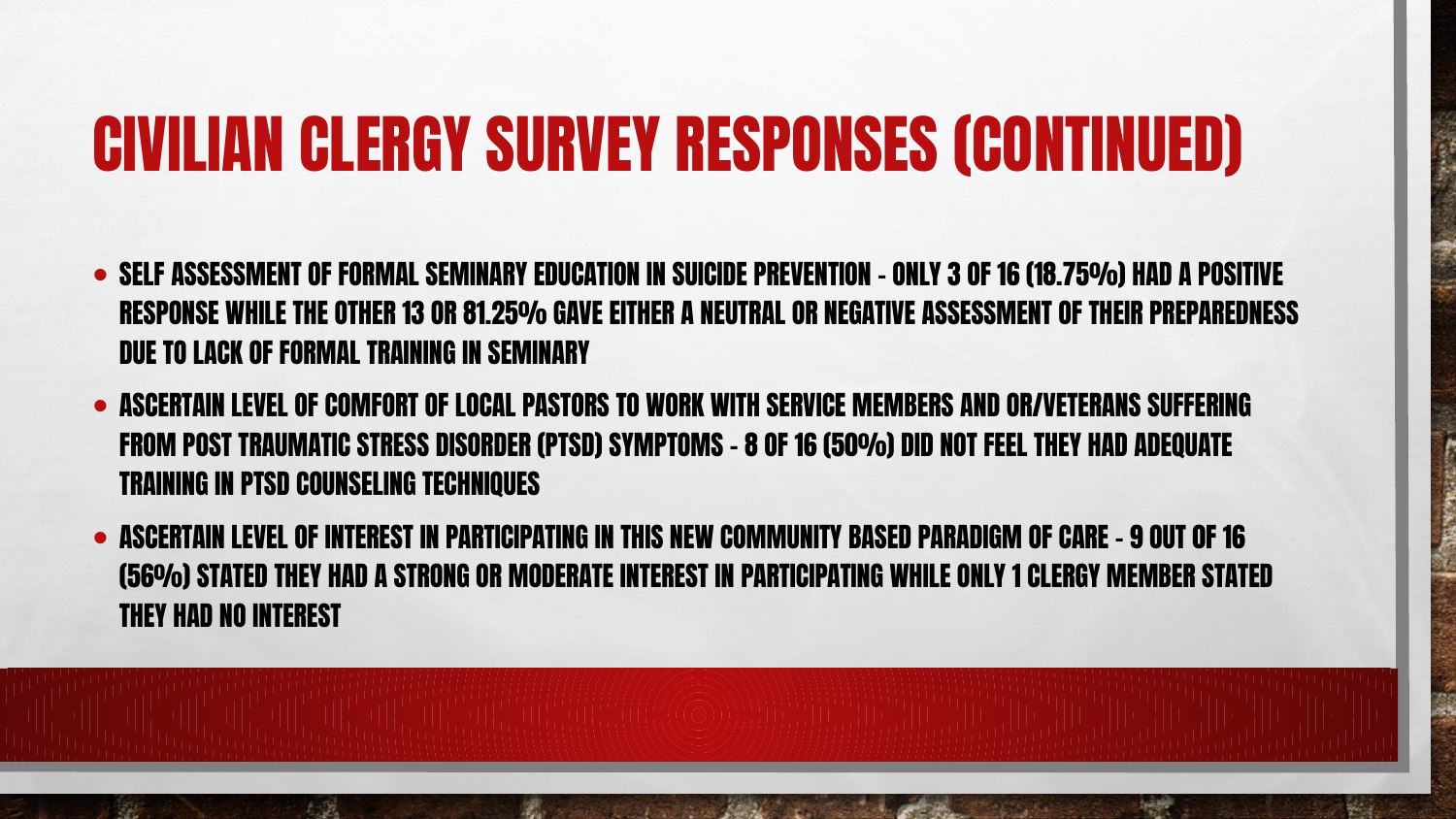

# civilian clergy survey responses (continued)
self assessment of formal seminary education in suicide prevention – only 3 of 16 (18.75%) had a positive response while the other 13 or 81.25% gave either a neutral or negative assessment of their preparedness due to lack of formal training in seminary
ascertain level of comfort of local pastors to work with service members and or/veterans suffering from post traumatic stress disorder (ptsd) symptoms – 8 of 16 (50%) did not feel they had adequate training in ptsd counseling techniques
ascertain level of interest in participating in this new community based paradigm of care – 9 out 0f 16 (56%) stated they had a strong or moderate interest in participating while only 1 clergy member stated they had no interest